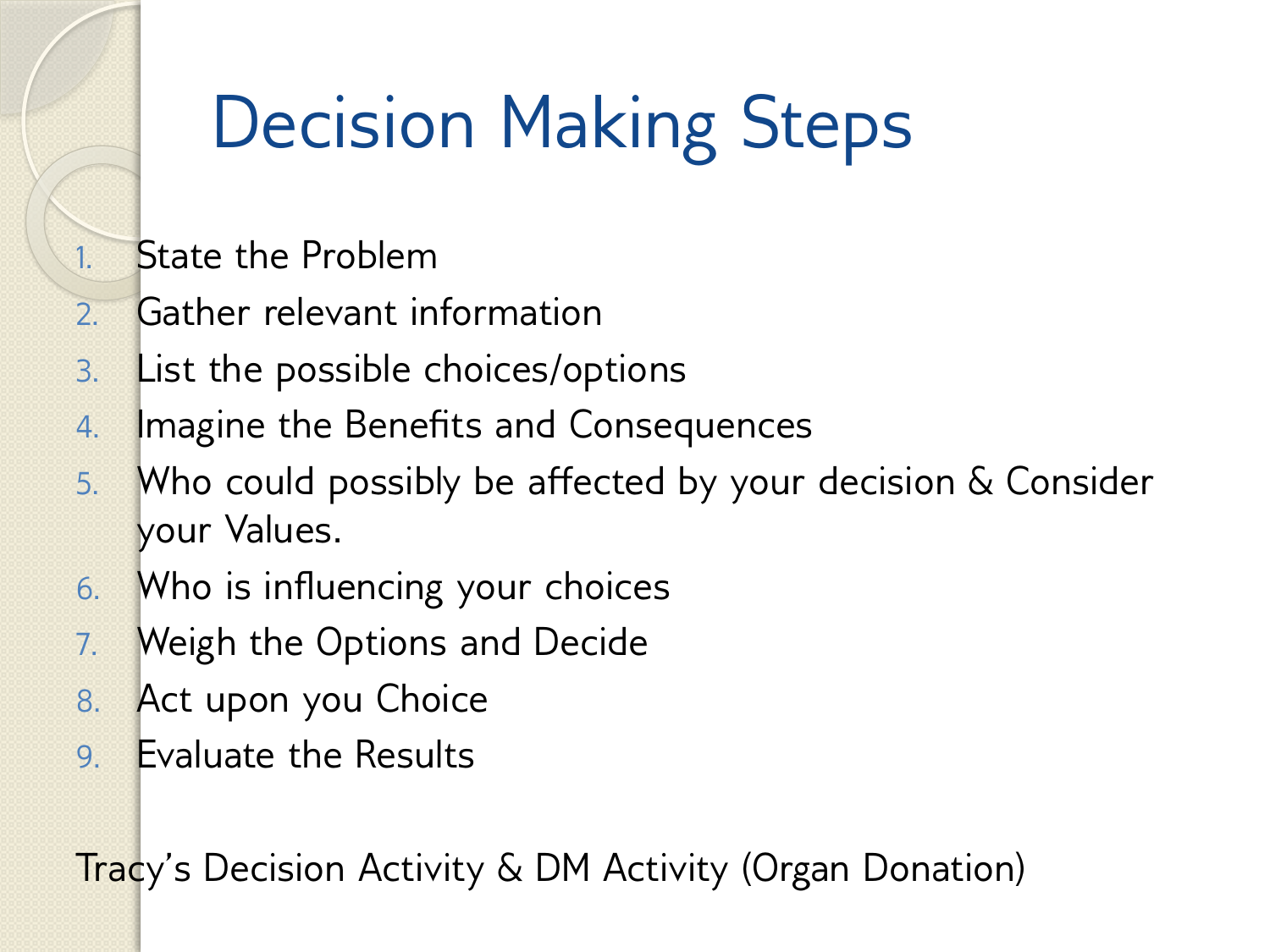

# Decision Making Steps
State the Problem
Gather relevant information
List the possible choices/options
Imagine the Benefits and Consequences
Who could possibly be affected by your decision & Consider your Values.
Who is influencing your choices
Weigh the Options and Decide
Act upon you Choice
Evaluate the Results

Tracy’s Decision Activity & DM Activity (Organ Donation)